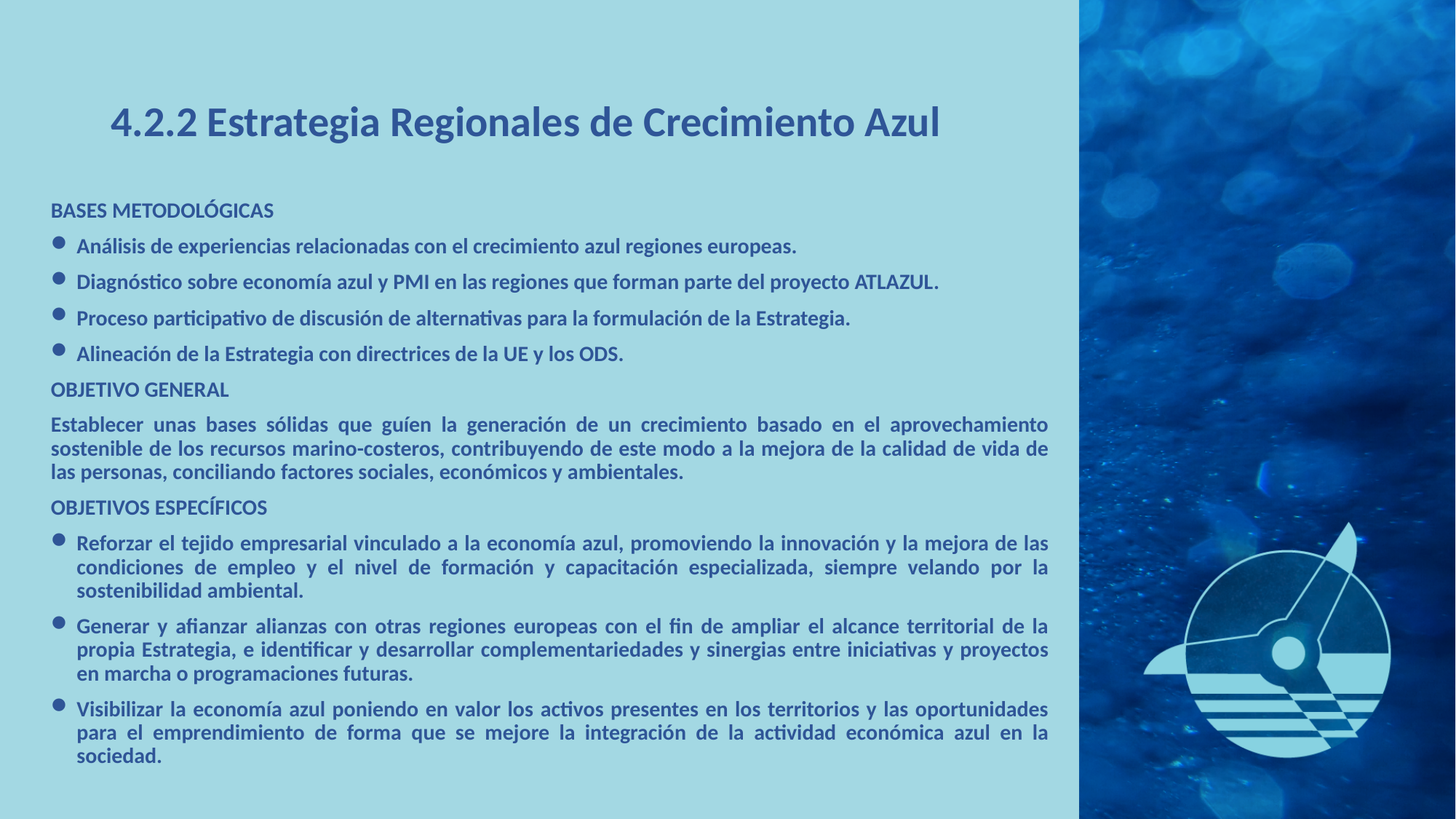

4.2.2 Estrategia Regionales de Crecimiento Azul
BASES METODOLÓGICAS
Análisis de experiencias relacionadas con el crecimiento azul regiones europeas.
Diagnóstico sobre economía azul y PMI en las regiones que forman parte del proyecto ATLAZUL.
Proceso participativo de discusión de alternativas para la formulación de la Estrategia.
Alineación de la Estrategia con directrices de la UE y los ODS.
OBJETIVO GENERAL
Establecer unas bases sólidas que guíen la generación de un crecimiento basado en el aprovechamiento sostenible de los recursos marino-costeros, contribuyendo de este modo a la mejora de la calidad de vida de las personas, conciliando factores sociales, económicos y ambientales.
OBJETIVOS ESPECÍFICOS
Reforzar el tejido empresarial vinculado a la economía azul, promoviendo la innovación y la mejora de las condiciones de empleo y el nivel de formación y capacitación especializada, siempre velando por la sostenibilidad ambiental.
Generar y afianzar alianzas con otras regiones europeas con el fin de ampliar el alcance territorial de la propia Estrategia, e identificar y desarrollar complementariedades y sinergias entre iniciativas y proyectos en marcha o programaciones futuras.
Visibilizar la economía azul poniendo en valor los activos presentes en los territorios y las oportunidades para el emprendimiento de forma que se mejore la integración de la actividad económica azul en la sociedad.